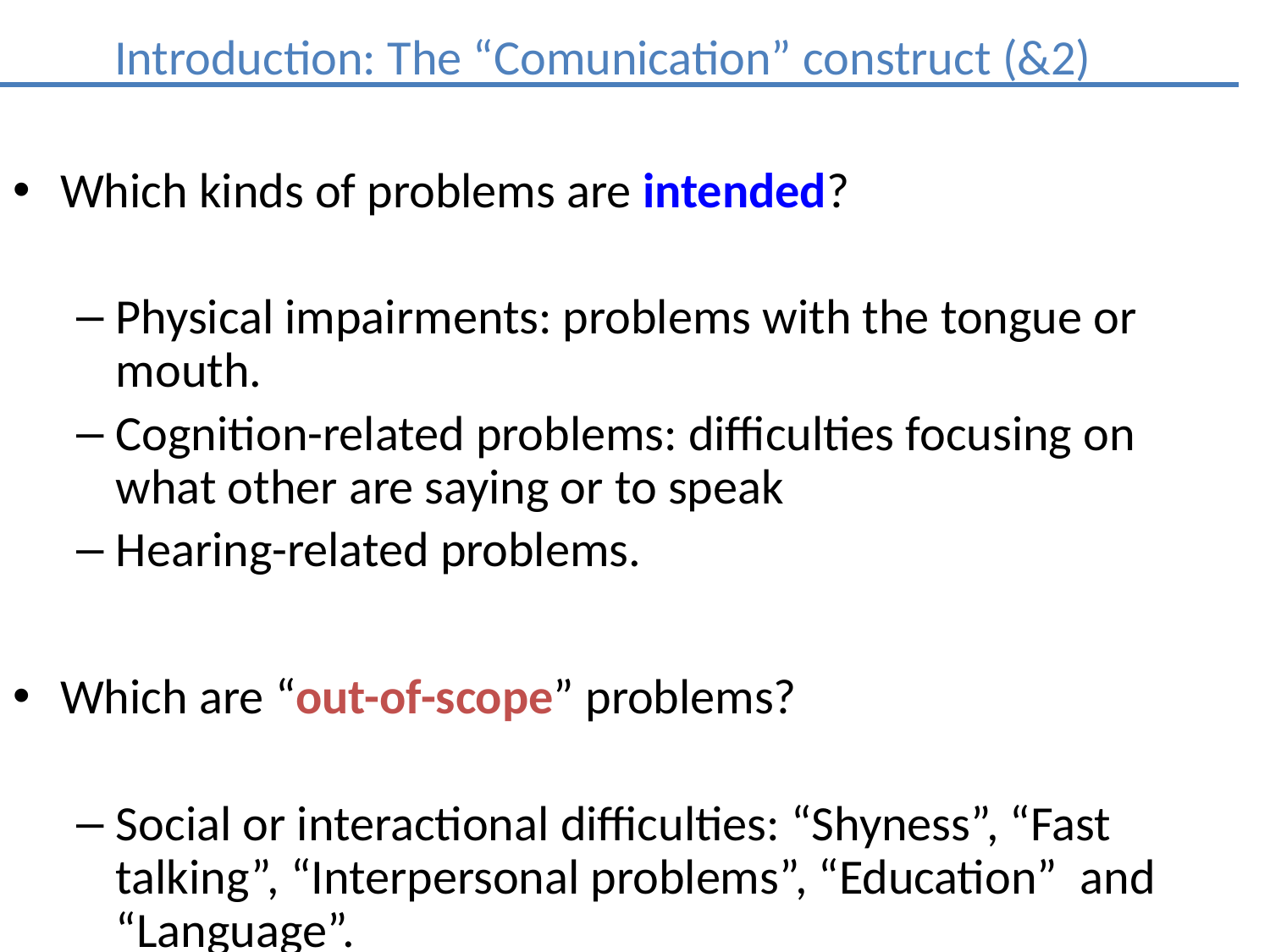

# Introduction: The “Comunication” construct (&2)
Which kinds of problems are intended?

Physical impairments: problems with the tongue or mouth.
Cognition-related problems: difficulties focusing on what other are saying or to speak
Hearing-related problems.

Which are “out-of-scope” problems?

Social or interactional difficulties: “Shyness”, “Fast talking”, “Interpersonal problems”, “Education”  and “Language”.